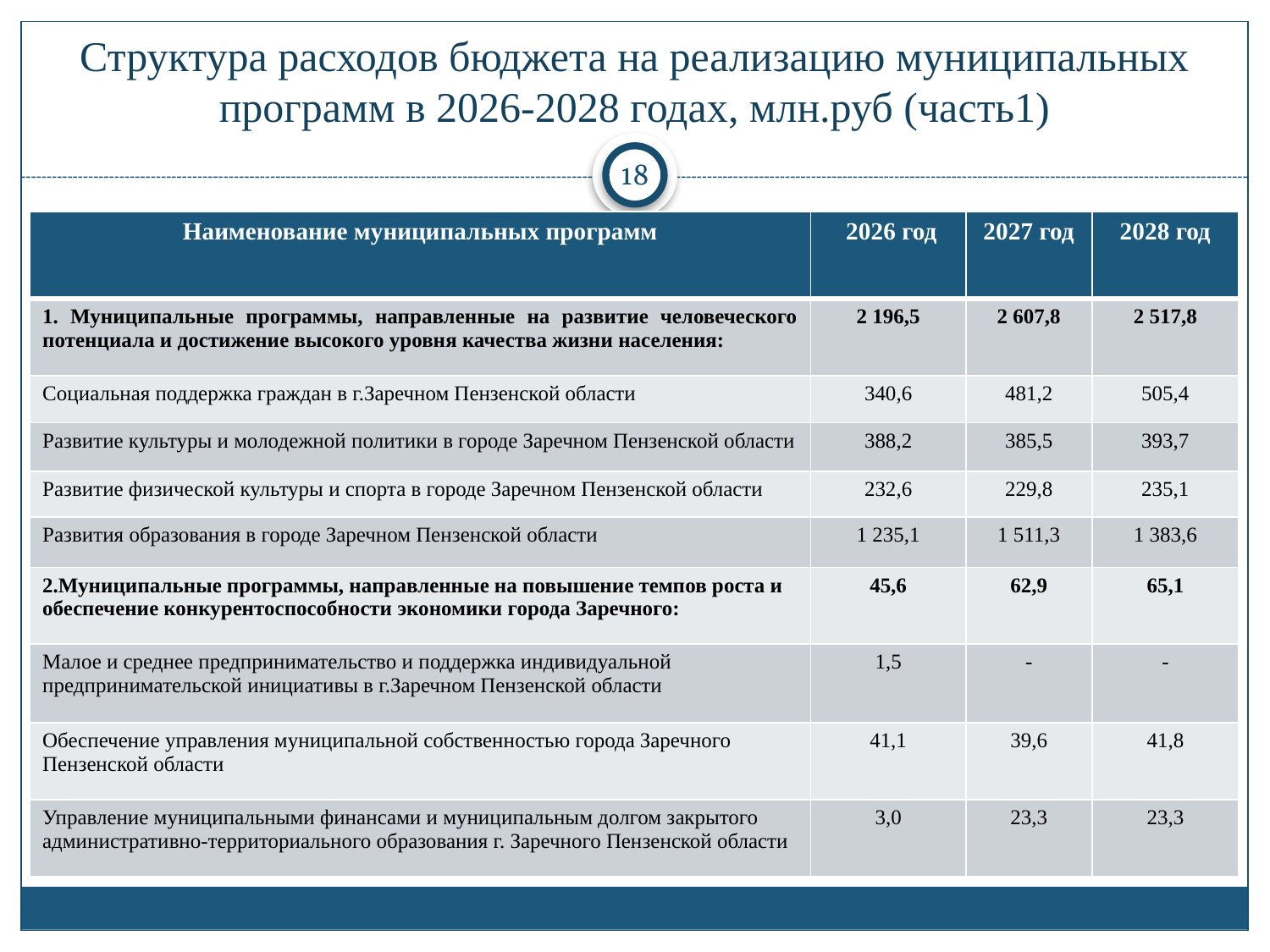

# Структура расходов бюджета на реализацию муниципальных программ в 2026-2028 годах, млн.руб (часть1)
18
| Наименование муниципальных программ | 2026 год | 2027 год | 2028 год |
| --- | --- | --- | --- |
| 1. Муниципальные программы, направленные на развитие человеческого потенциала и достижение высокого уровня качества жизни населения: | 2 196,5 | 2 607,8 | 2 517,8 |
| Социальная поддержка граждан в г.Заречном Пензенской области | 340,6 | 481,2 | 505,4 |
| Развитие культуры и молодежной политики в городе Заречном Пензенской области | 388,2 | 385,5 | 393,7 |
| Развитие физической культуры и спорта в городе Заречном Пензенской области | 232,6 | 229,8 | 235,1 |
| Развития образования в городе Заречном Пензенской области | 1 235,1 | 1 511,3 | 1 383,6 |
| 2.Муниципальные программы, направленные на повышение темпов роста и обеспечение конкурентоспособности экономики города Заречного: | 45,6 | 62,9 | 65,1 |
| Малое и среднее предпринимательство и поддержка индивидуальной предпринимательской инициативы в г.Заречном Пензенской области | 1,5 | - | - |
| Обеспечение управления муниципальной собственностью города Заречного Пензенской области | 41,1 | 39,6 | 41,8 |
| Управление муниципальными финансами и муниципальным долгом закрытого административно-территориального образования г. Заречного Пензенской области | 3,0 | 23,3 | 23,3 |